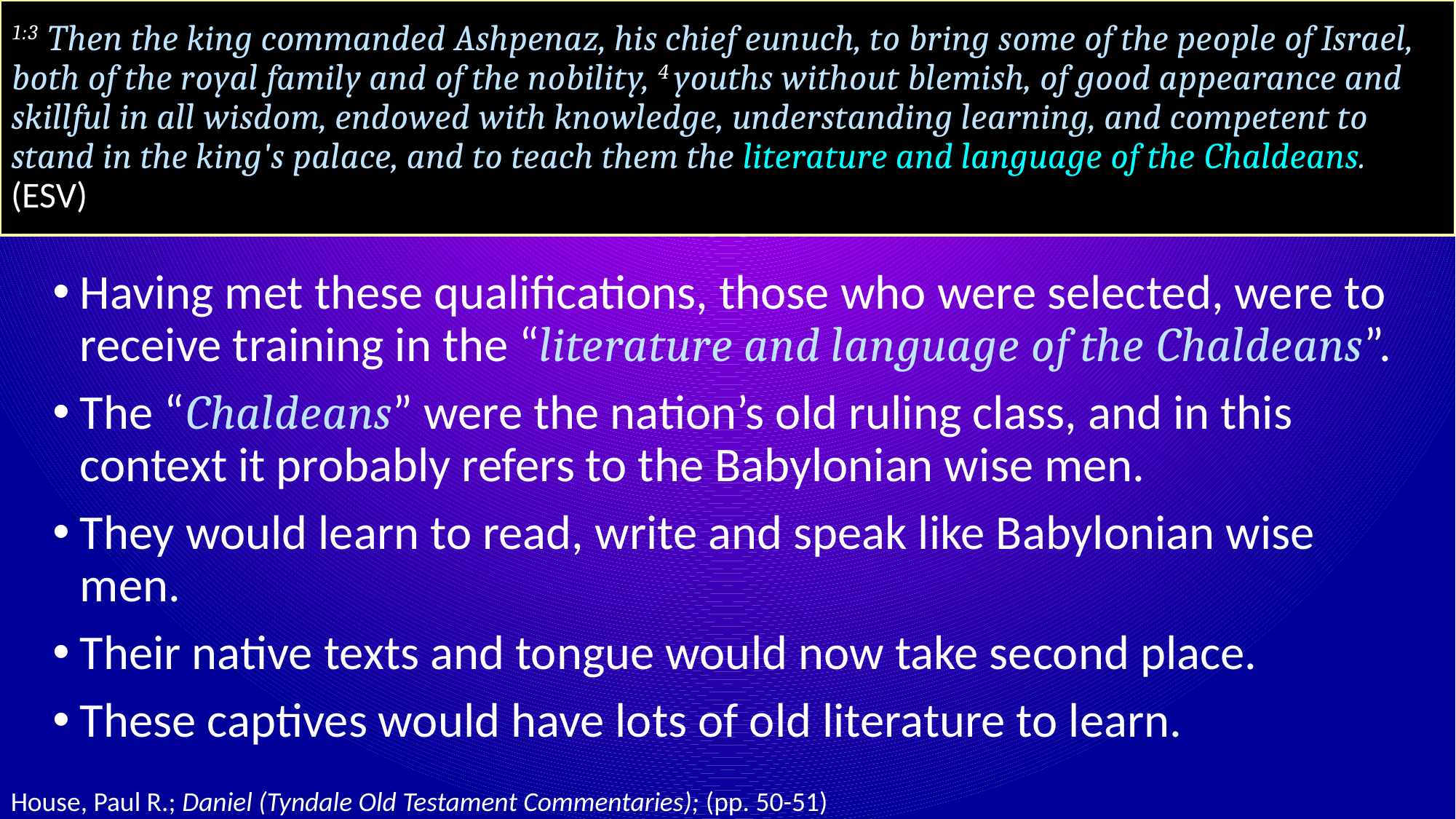

# 1:3 Then the king commanded Ashpenaz, his chief eunuch, to bring some of the people of Israel, both of the royal family and of the nobility, 4 youths without blemish, of good appearance and skillful in all wisdom, endowed with knowledge, understanding learning, and competent to stand in the king's palace, and to teach them the literature and language of the Chaldeans. (ESV)
Having met these qualifications, those who were selected, were to receive training in the “literature and language of the Chaldeans”.
The “Chaldeans” were the nation’s old ruling class, and in this context it probably refers to the Babylonian wise men.
They would learn to read, write and speak like Babylonian wise men.
Their native texts and tongue would now take second place.
These captives would have lots of old literature to learn.
House, Paul R.; Daniel (Tyndale Old Testament Commentaries); (pp. 50-51)